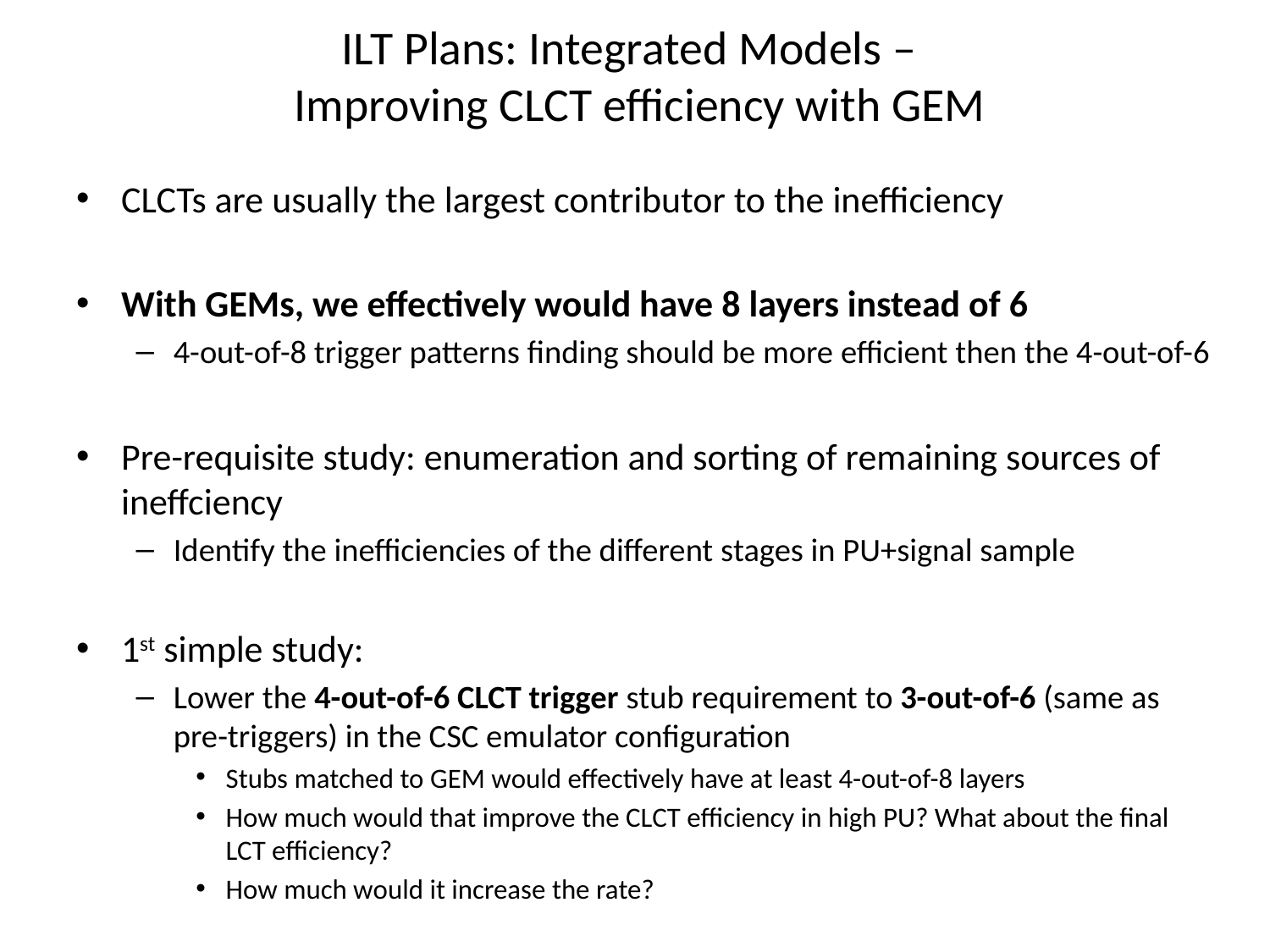

# ILT Plans: Integrated Models – Improving CLCT efficiency with GEM
CLCTs are usually the largest contributor to the inefficiency

With GEMs, we effectively would have 8 layers instead of 6
4-out-of-8 trigger patterns finding should be more efficient then the 4-out-of-6

Pre-requisite study: enumeration and sorting of remaining sources of ineffciency
Identify the inefficiencies of the different stages in PU+signal sample

1st simple study:
Lower the 4-out-of-6 CLCT trigger stub requirement to 3-out-of-6 (same as pre-triggers) in the CSC emulator configuration
Stubs matched to GEM would effectively have at least 4-out-of-8 layers
How much would that improve the CLCT efficiency in high PU? What about the final LCT efficiency?
How much would it increase the rate?